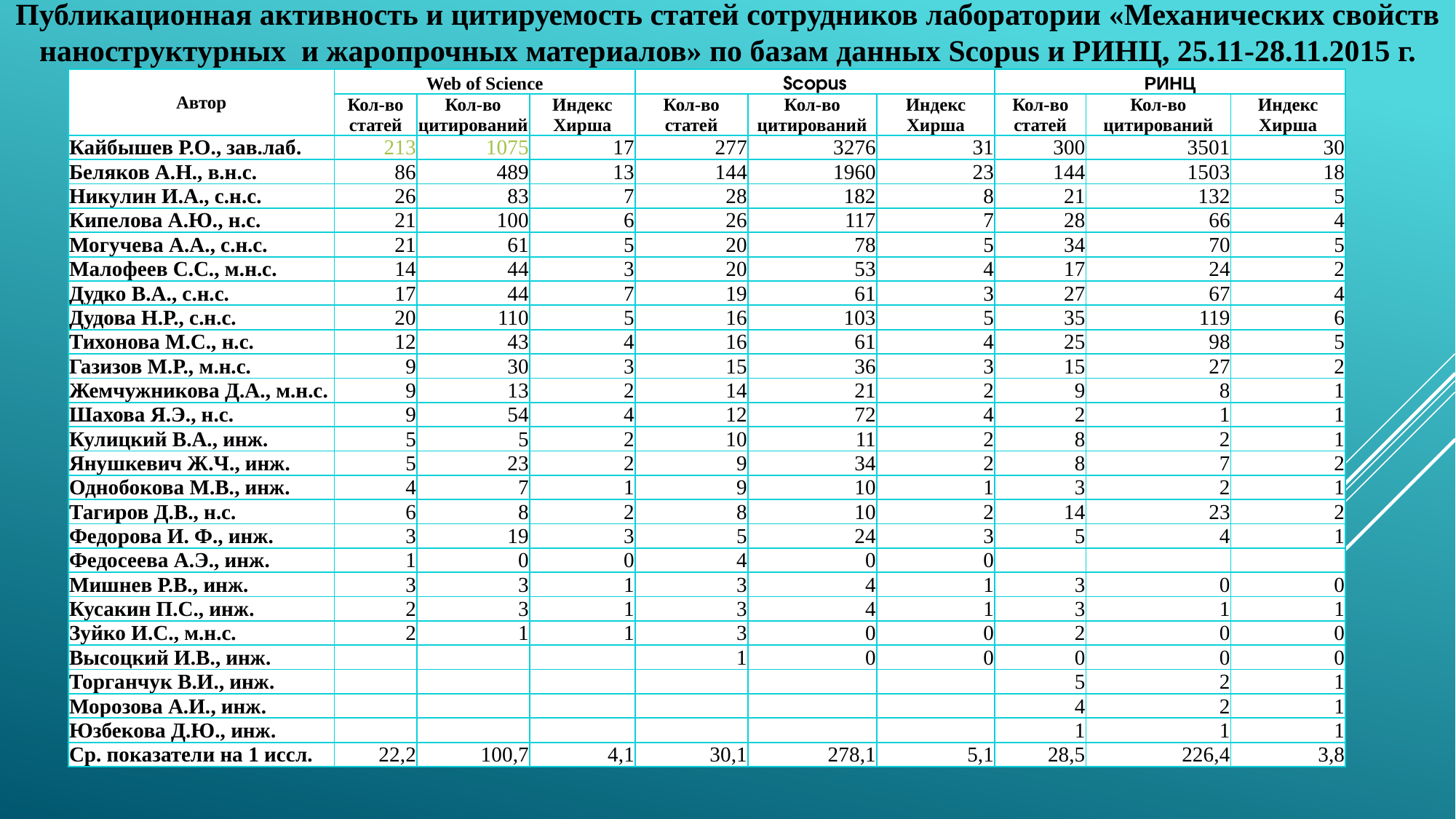

# Публикационная активность и цитируемость статей сотрудников лаборатории «Механических свойств наноструктурных  и жаропрочных материалов» по базам данных Scopus и РИНЦ, 25.11-28.11.2015 г.
| Автор | Web of Science |  |  | Scopus |  |  | РИНЦ |  |  |
| --- | --- | --- | --- | --- | --- | --- | --- | --- | --- |
|  | Кол-во статей | Кол-во цитирований | Индекс Хирша | Кол-во статей | Кол-во цитирований | Индекс Хирша | Кол-во статей | Кол-во цитирований | Индекс Хирша |
| Кайбышев Р.О., зав.лаб. | 213 | 1075 | 17 | 277 | 3276 | 31 | 300 | 3501 | 30 |
| Беляков А.Н., в.н.с. | 86 | 489 | 13 | 144 | 1960 | 23 | 144 | 1503 | 18 |
| Никулин И.А., с.н.с. | 26 | 83 | 7 | 28 | 182 | 8 | 21 | 132 | 5 |
| Кипелова А.Ю., н.с. | 21 | 100 | 6 | 26 | 117 | 7 | 28 | 66 | 4 |
| Могучева А.А., c.н.с. | 21 | 61 | 5 | 20 | 78 | 5 | 34 | 70 | 5 |
| Малофеев С.С., м.н.с. | 14 | 44 | 3 | 20 | 53 | 4 | 17 | 24 | 2 |
| Дудко В.А., с.н.с. | 17 | 44 | 7 | 19 | 61 | 3 | 27 | 67 | 4 |
| Дудова Н.Р., с.н.с. | 20 | 110 | 5 | 16 | 103 | 5 | 35 | 119 | 6 |
| Тихонова М.С., н.с. | 12 | 43 | 4 | 16 | 61 | 4 | 25 | 98 | 5 |
| Газизов М.Р., м.н.с. | 9 | 30 | 3 | 15 | 36 | 3 | 15 | 27 | 2 |
| Жемчужникова Д.А., м.н.с. | 9 | 13 | 2 | 14 | 21 | 2 | 9 | 8 | 1 |
| Шахова Я.Э., н.с. | 9 | 54 | 4 | 12 | 72 | 4 | 2 | 1 | 1 |
| Кулицкий В.А., инж. | 5 | 5 | 2 | 10 | 11 | 2 | 8 | 2 | 1 |
| Янушкевич Ж.Ч., инж. | 5 | 23 | 2 | 9 | 34 | 2 | 8 | 7 | 2 |
| Однобокова М.В., инж. | 4 | 7 | 1 | 9 | 10 | 1 | 3 | 2 | 1 |
| Тагиров Д.В., н.с. | 6 | 8 | 2 | 8 | 10 | 2 | 14 | 23 | 2 |
| Федорова И. Ф., инж. | 3 | 19 | 3 | 5 | 24 | 3 | 5 | 4 | 1 |
| Федосеева А.Э., инж. | 1 | 0 | 0 | 4 | 0 | 0 |  |  |  |
| Мишнев Р.B., инж. | 3 | 3 | 1 | 3 | 4 | 1 | 3 | 0 | 0 |
| Кусакин П.С., инж. | 2 | 3 | 1 | 3 | 4 | 1 | 3 | 1 | 1 |
| Зуйко И.С., м.н.с. | 2 | 1 | 1 | 3 | 0 | 0 | 2 | 0 | 0 |
| Высоцкий И.В., инж. |  |  |  | 1 | 0 | 0 | 0 | 0 | 0 |
| Торганчук В.И., инж. |  |  |  |  |  |  | 5 | 2 | 1 |
| Морозова А.И., инж. |  |  |  |  |  |  | 4 | 2 | 1 |
| Юзбекова Д.Ю., инж. |  |  |  |  |  |  | 1 | 1 | 1 |
| Ср. показатели на 1 иссл. | 22,2 | 100,7 | 4,1 | 30,1 | 278,1 | 5,1 | 28,5 | 226,4 | 3,8 |